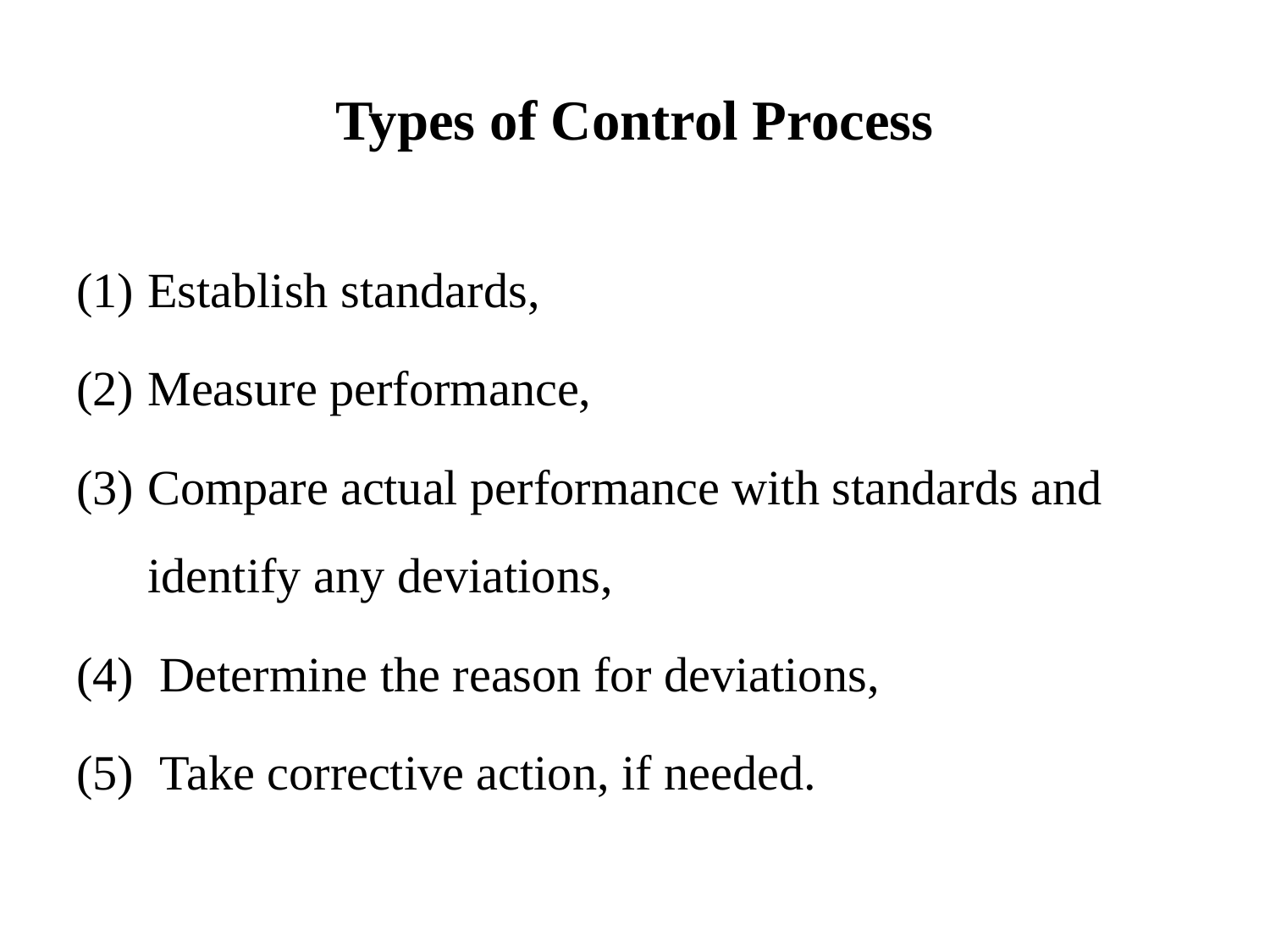

# Types of Control Process
Establish standards,
Measure performance,
Compare actual performance with standards and identify any deviations,
 Determine the reason for deviations,
 Take corrective action, if needed.